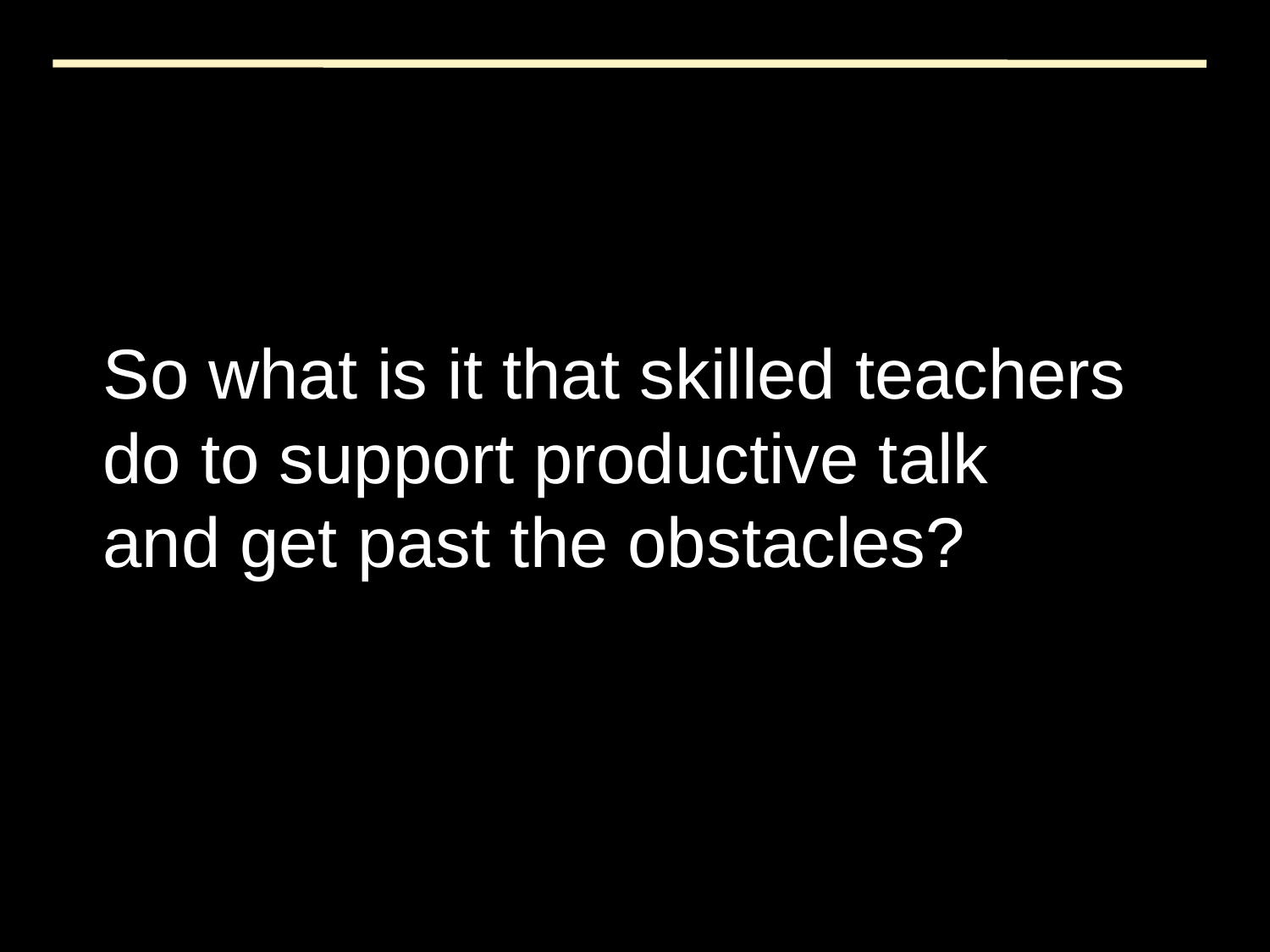

# So what is it that skilled teachers do to support productive talk and get past the obstacles?